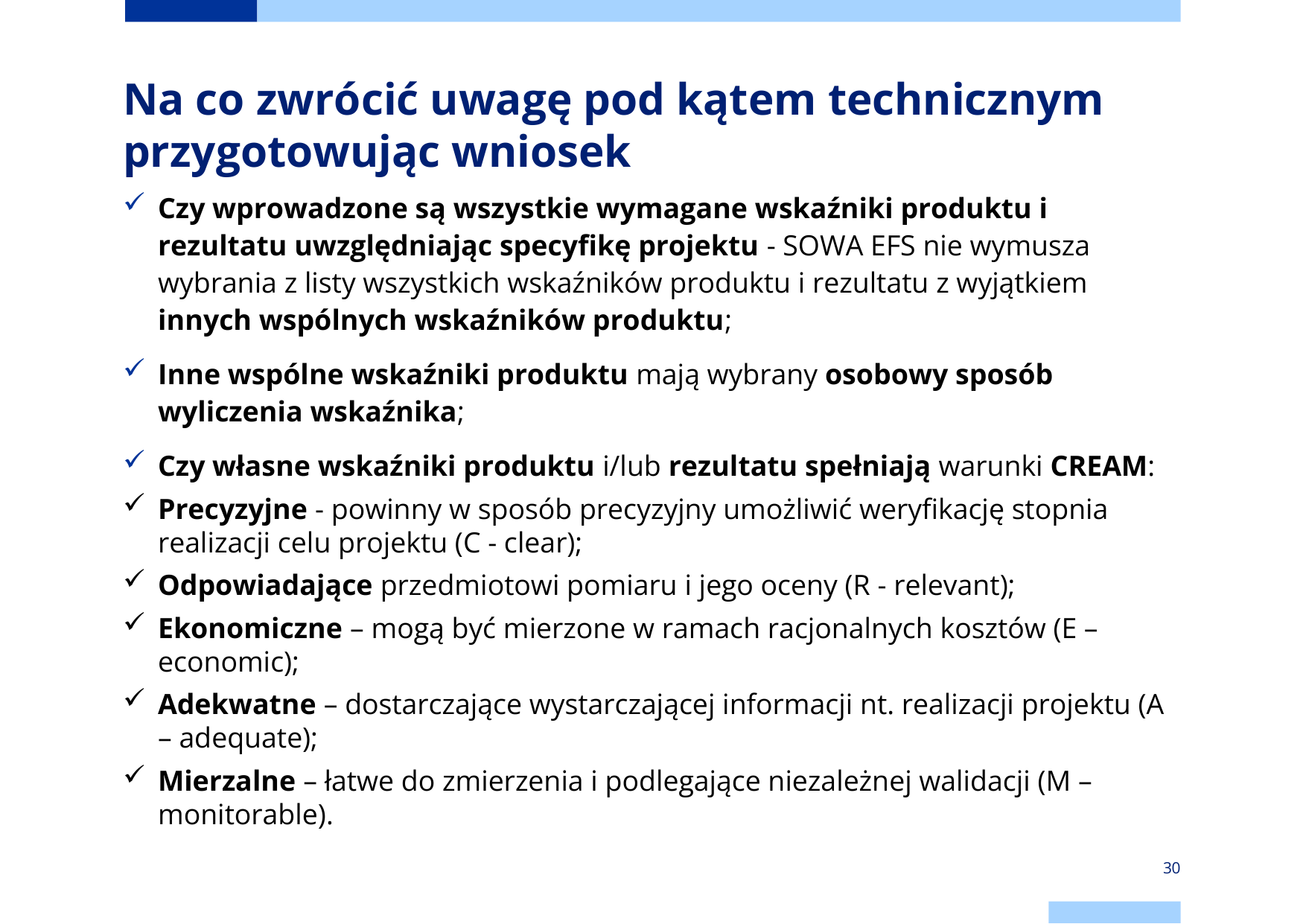

Na co zwrócić uwagę pod kątem technicznym przygotowując wniosek

Czy wprowadzone są wszystkie wymagane wskaźniki produktu i rezultatu uwzględniając specyfikę projektu - SOWA EFS nie wymusza wybrania z listy wszystkich wskaźników produktu i rezultatu z wyjątkiem innych wspólnych wskaźników produktu;
Inne wspólne wskaźniki produktu mają wybrany osobowy sposób wyliczenia wskaźnika;
Czy własne wskaźniki produktu i/lub rezultatu spełniają warunki CREAM:
Precyzyjne - powinny w sposób precyzyjny umożliwić weryfikację stopnia realizacji celu projektu (C - clear);
Odpowiadające przedmiotowi pomiaru i jego oceny (R - relevant);
Ekonomiczne – mogą być mierzone w ramach racjonalnych kosztów (E – economic);
Adekwatne – dostarczające wystarczającej informacji nt. realizacji projektu (A – adequate);
Mierzalne – łatwe do zmierzenia i podlegające niezależnej walidacji (M – monitorable).
30